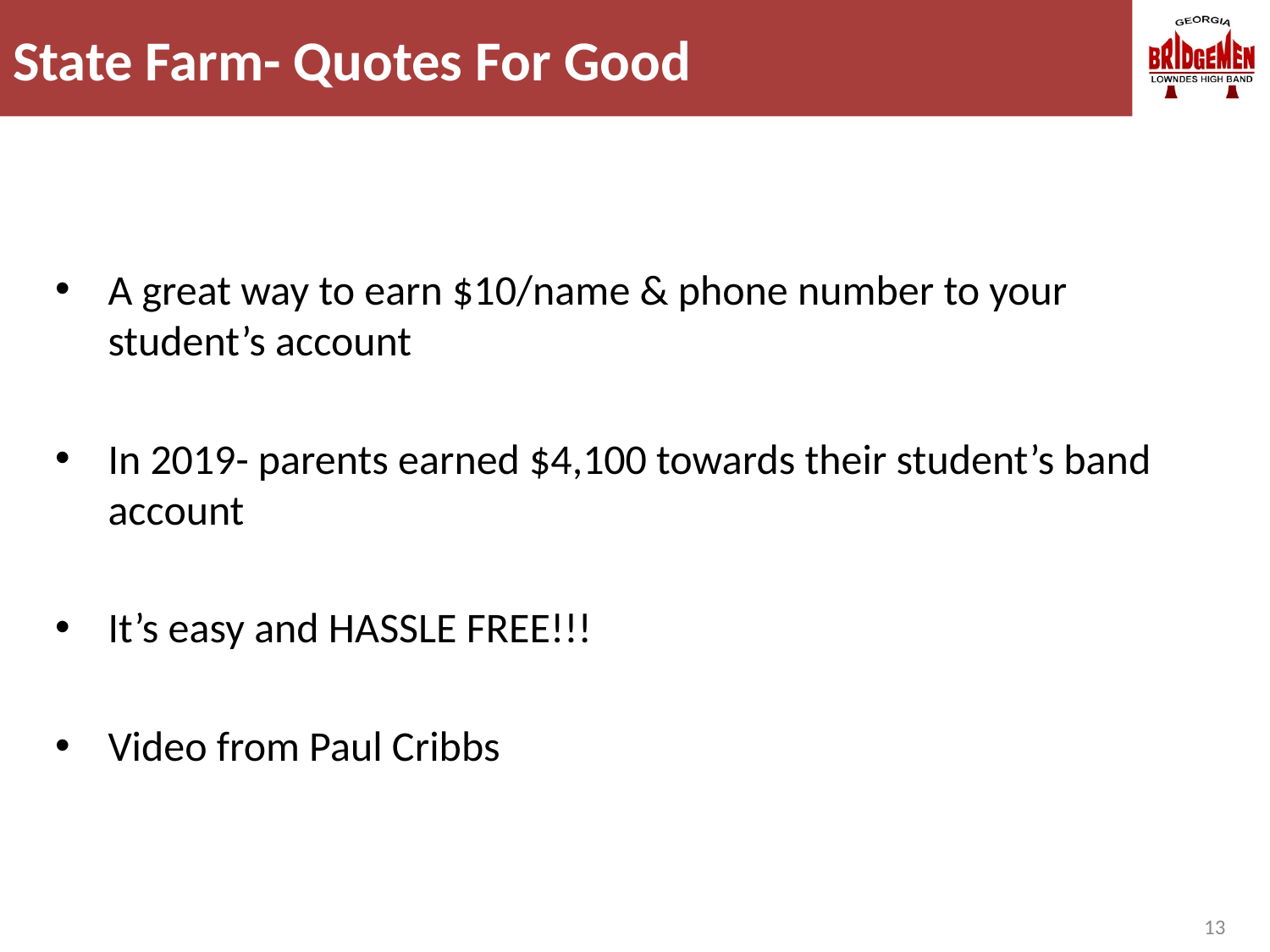

# State Farm- Quotes For Good

A great way to earn $10/name & phone number to your student’s account

In 2019- parents earned $4,100 towards their student’s band account

It’s easy and HASSLE FREE!!!

Video from Paul Cribbs
13